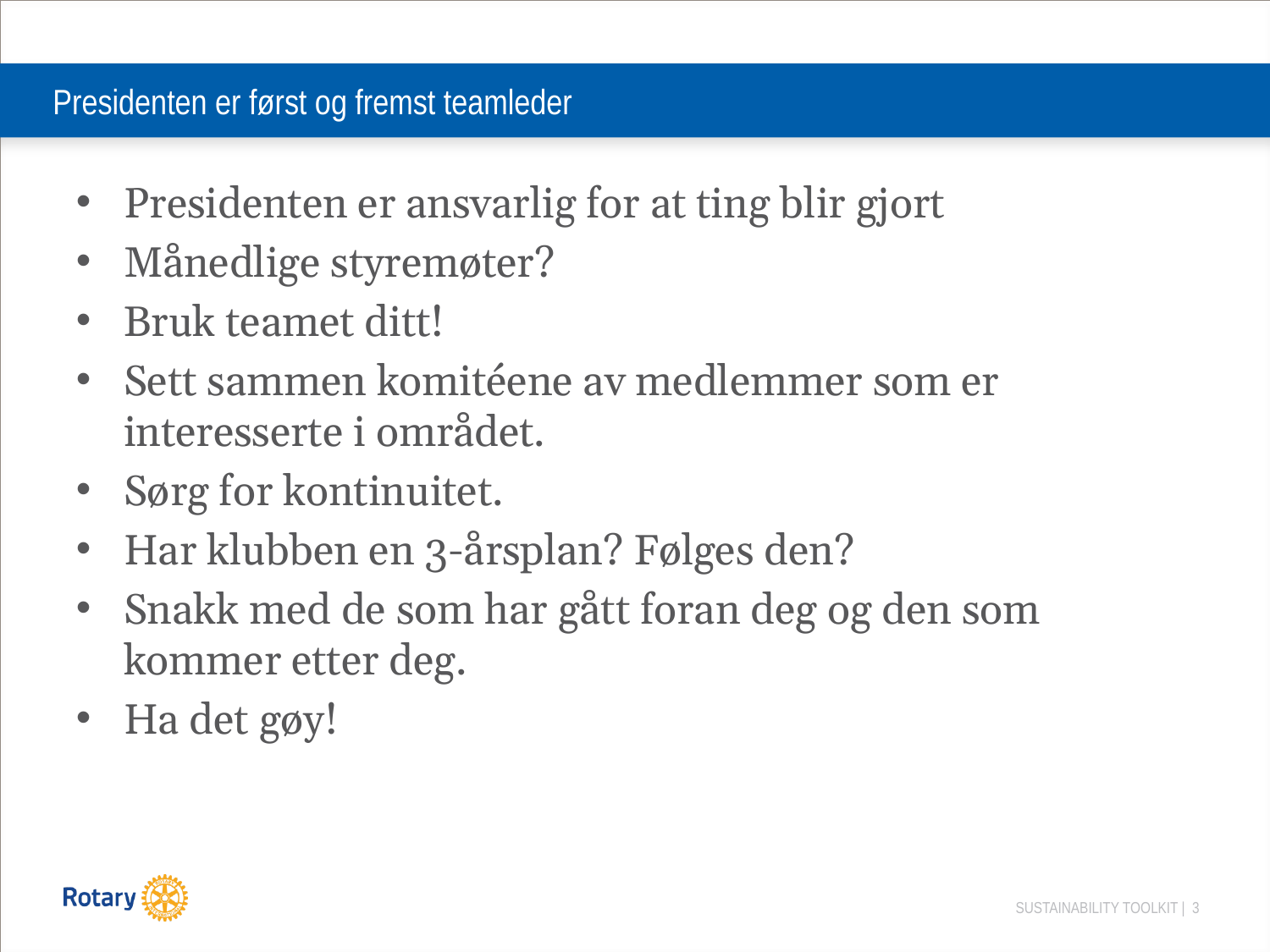

# Presidenten er først og fremst teamleder
Presidenten er ansvarlig for at ting blir gjort
Månedlige styremøter?
Bruk teamet ditt!
Sett sammen komitéene av medlemmer som er interesserte i området.
Sørg for kontinuitet.
Har klubben en 3-årsplan? Følges den?
Snakk med de som har gått foran deg og den som kommer etter deg.
Ha det gøy!